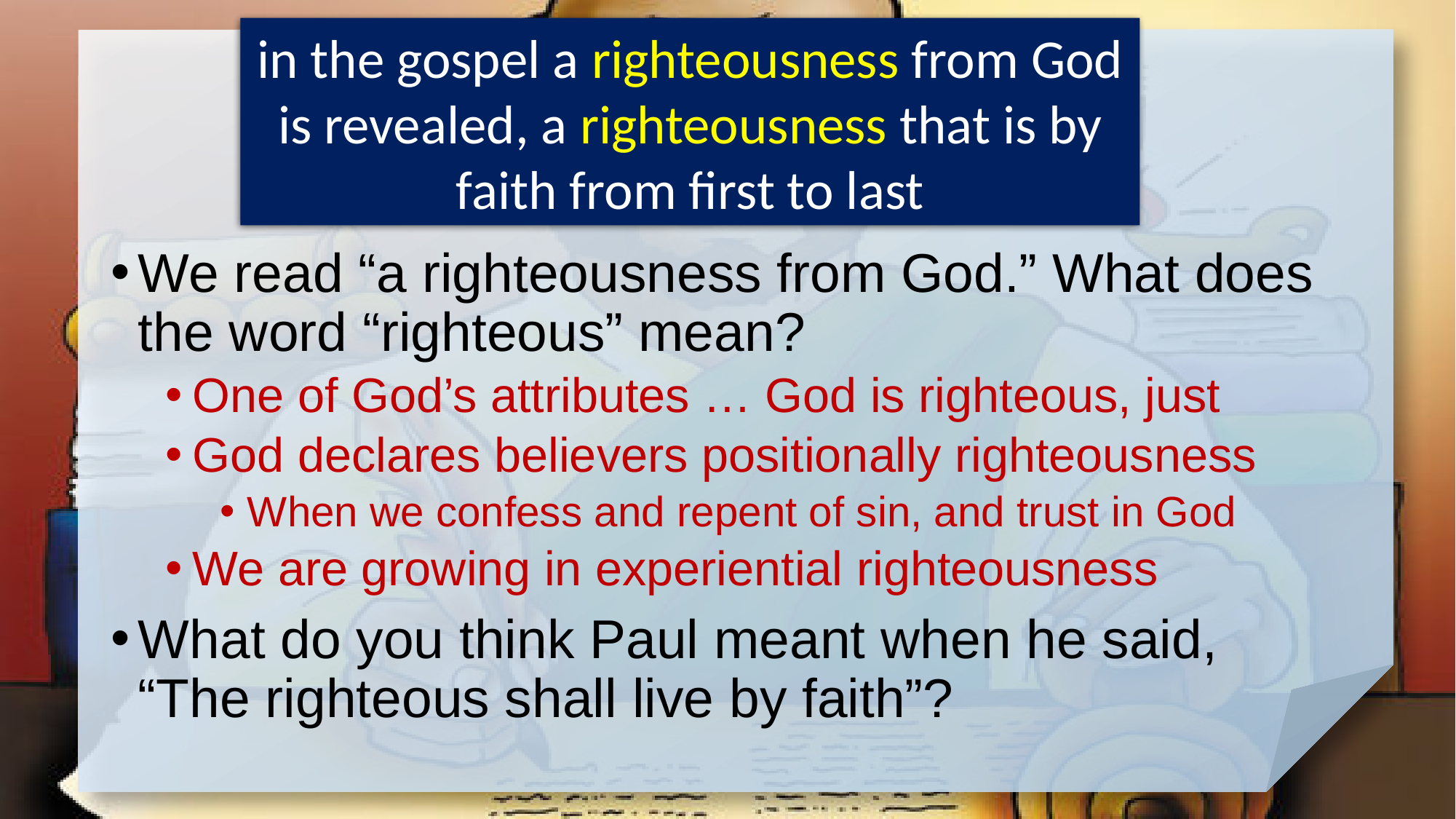

in the gospel a righteousness from God is revealed, a righteousness that is by faith from first to last
# First Missionary Journey
We read “a righteousness from God.” What does the word “righteous” mean?
One of God’s attributes … God is righteous, just
God declares believers positionally righteousness
When we confess and repent of sin, and trust in God
We are growing in experiential righteousness
What do you think Paul meant when he said, “The righteous shall live by faith”?